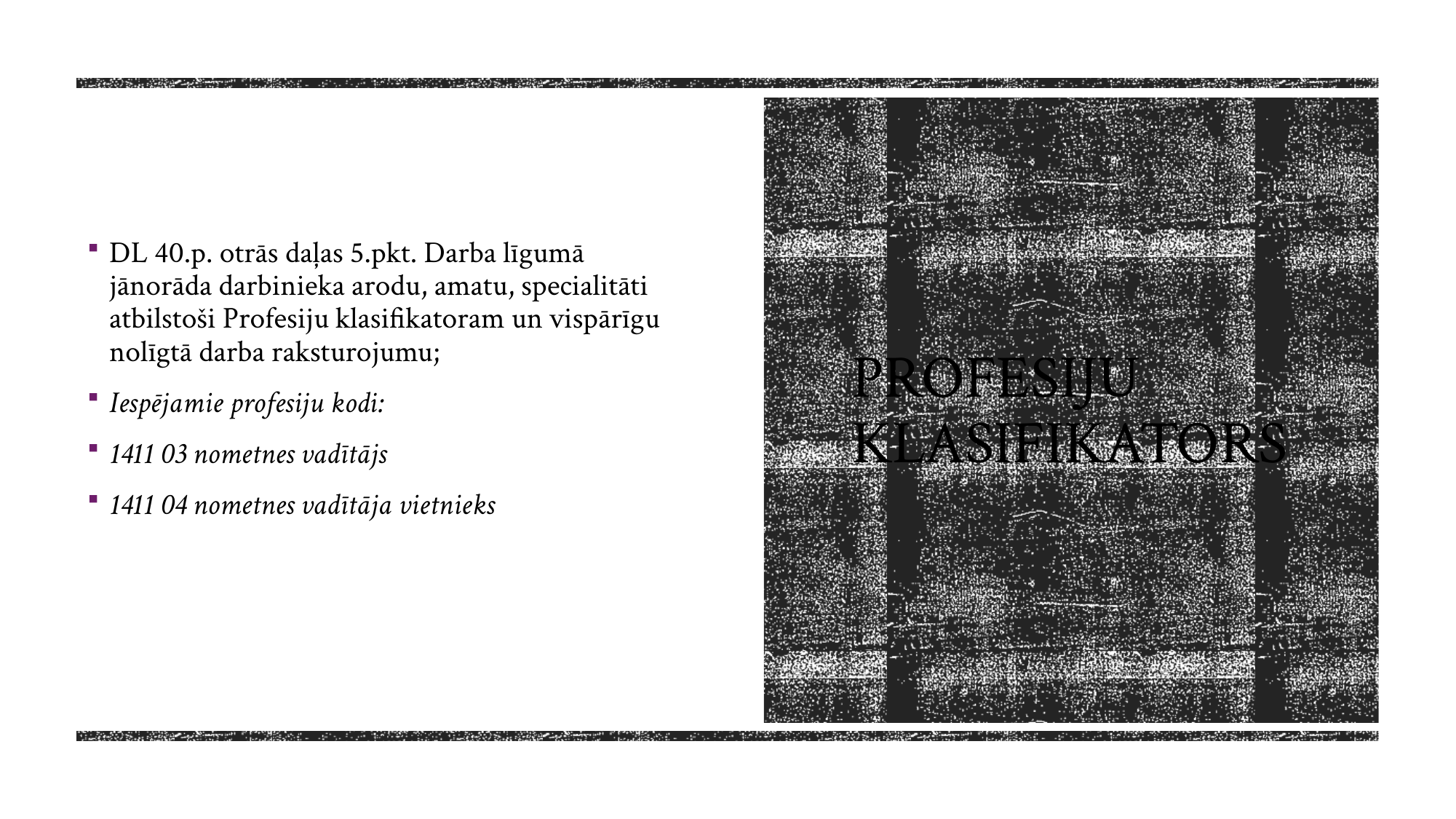

DL 40.p. otrās daļas 5.pkt. Darba līgumā jānorāda darbinieka arodu, amatu, specialitāti atbilstoši Profesiju klasifikatoram un vispārīgu nolīgtā darba raksturojumu;
Iespējamie profesiju kodi:
1411 03 nometnes vadītājs
1411 04 nometnes vadītāja vietnieks

# Profesiju klasifikators